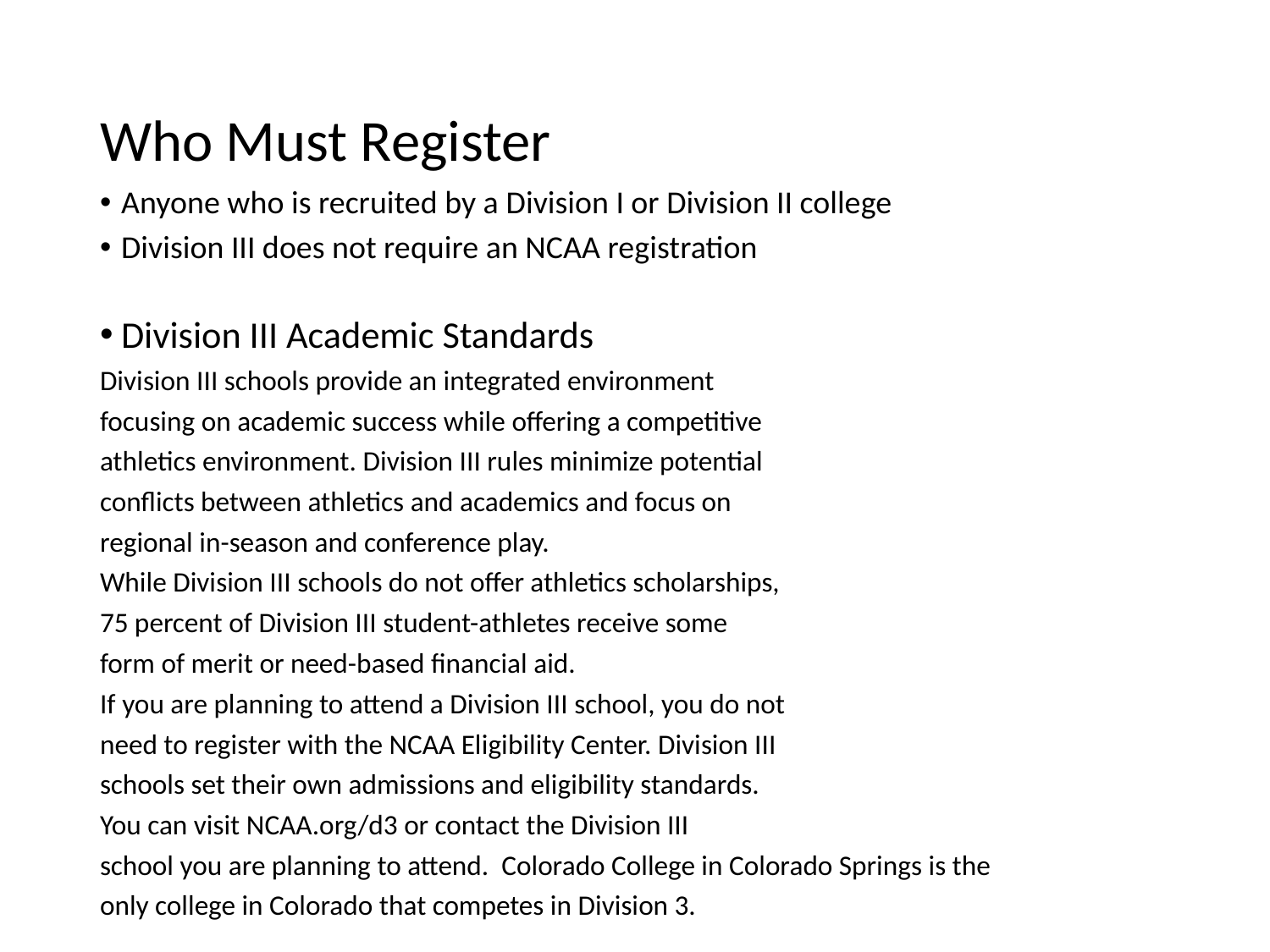

# Who Must Register
Anyone who is recruited by a Division I or Division II college
Division III does not require an NCAA registration

Division III Academic Standards
Division III schools provide an integrated environment
focusing on academic success while offering a competitive
athletics environment. Division III rules minimize potential
conflicts between athletics and academics and focus on
regional in-season and conference play.
While Division III schools do not offer athletics scholarships,
75 percent of Division III student-athletes receive some
form of merit or need-based financial aid.
If you are planning to attend a Division III school, you do not
need to register with the NCAA Eligibility Center. Division III
schools set their own admissions and eligibility standards.
You can visit NCAA.org/d3 or contact the Division III
school you are planning to attend.  Colorado College in Colorado Springs is the
only college in Colorado that competes in Division 3.